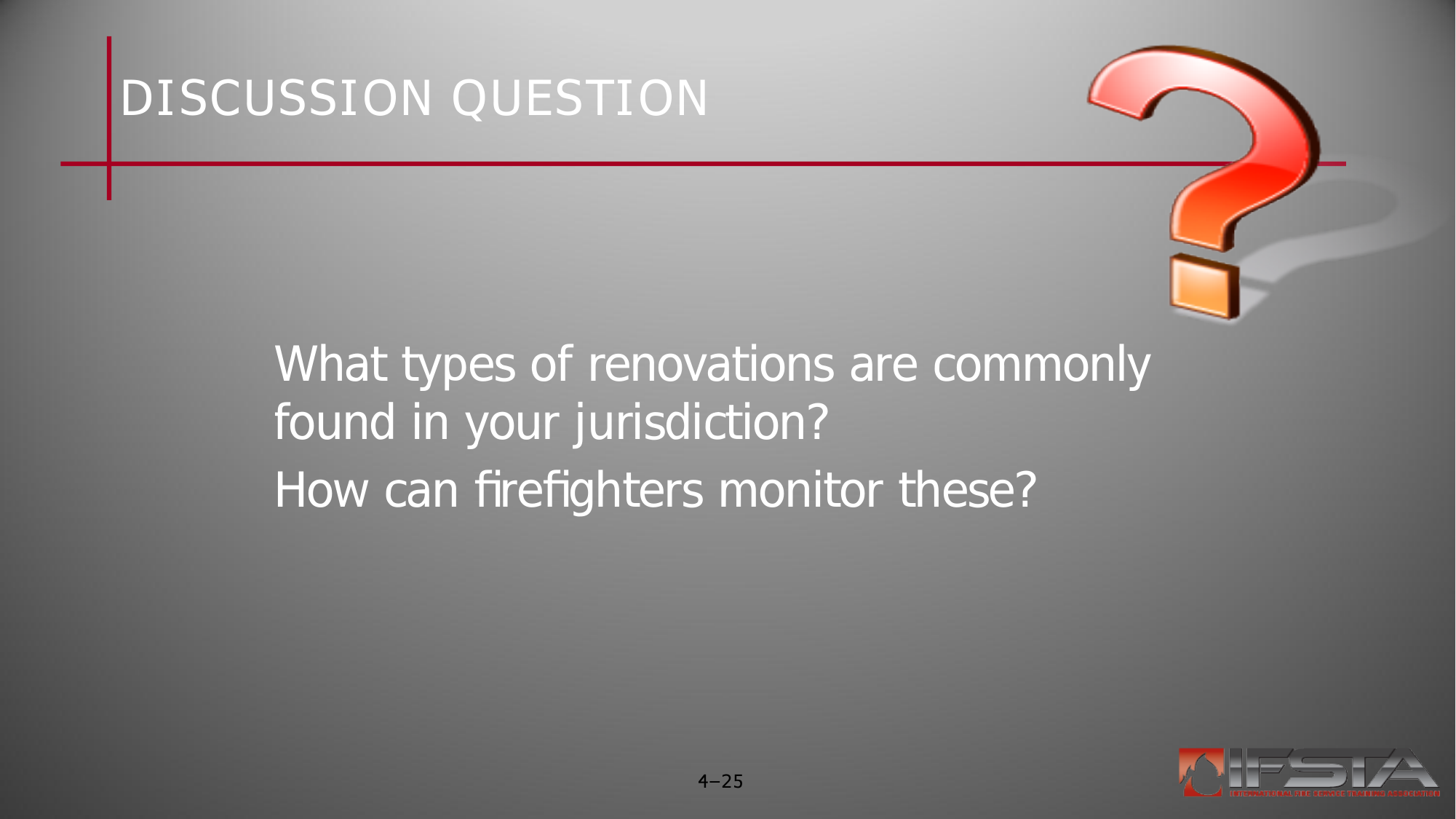

# DISCUSSION QUESTION

What types of renovations are commonly found in your jurisdiction?
How can firefighters monitor these?
4–25